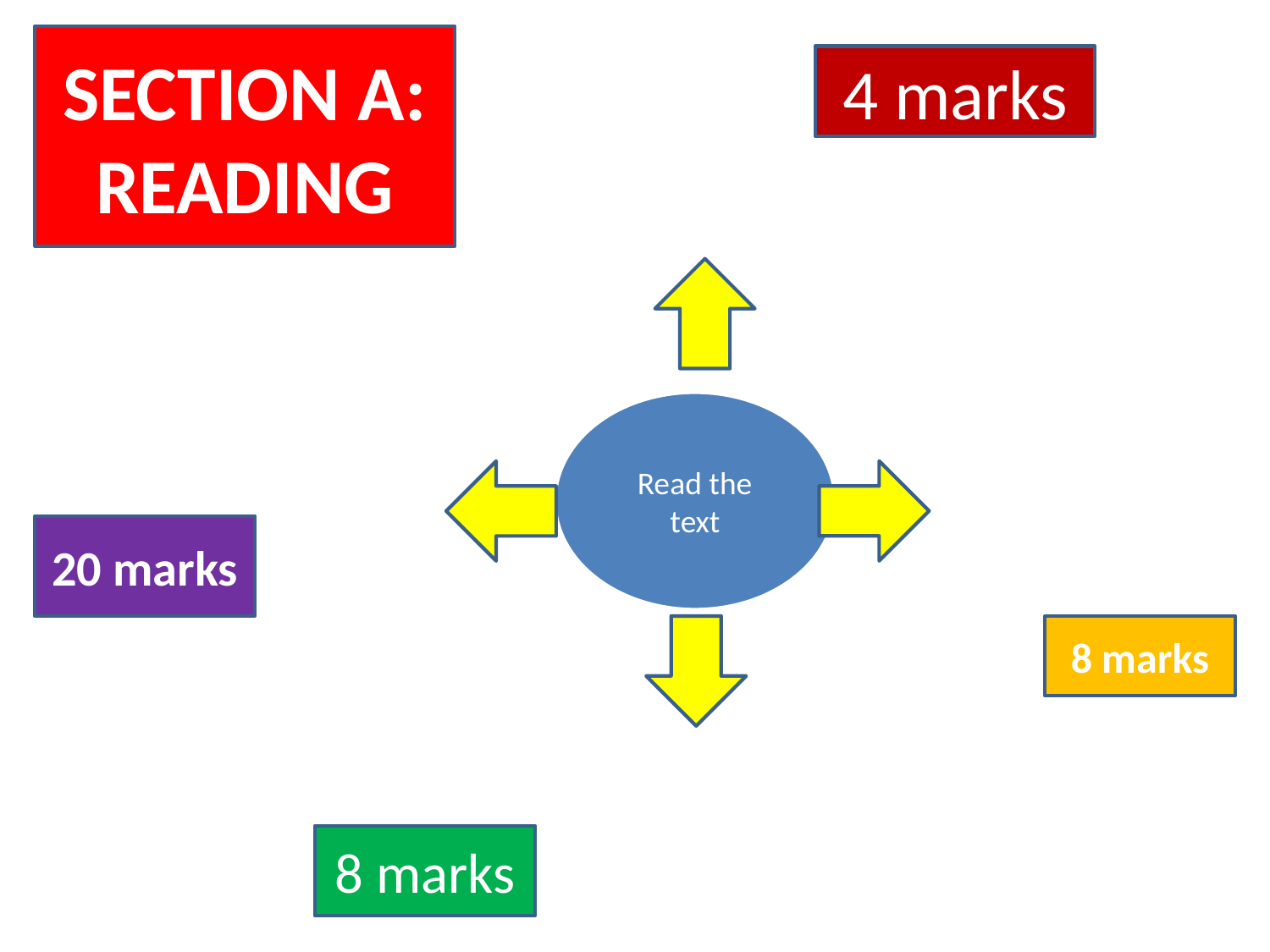

SECTION A: READING
4 marks
Read the text

20 marks

8 marks
8 marks